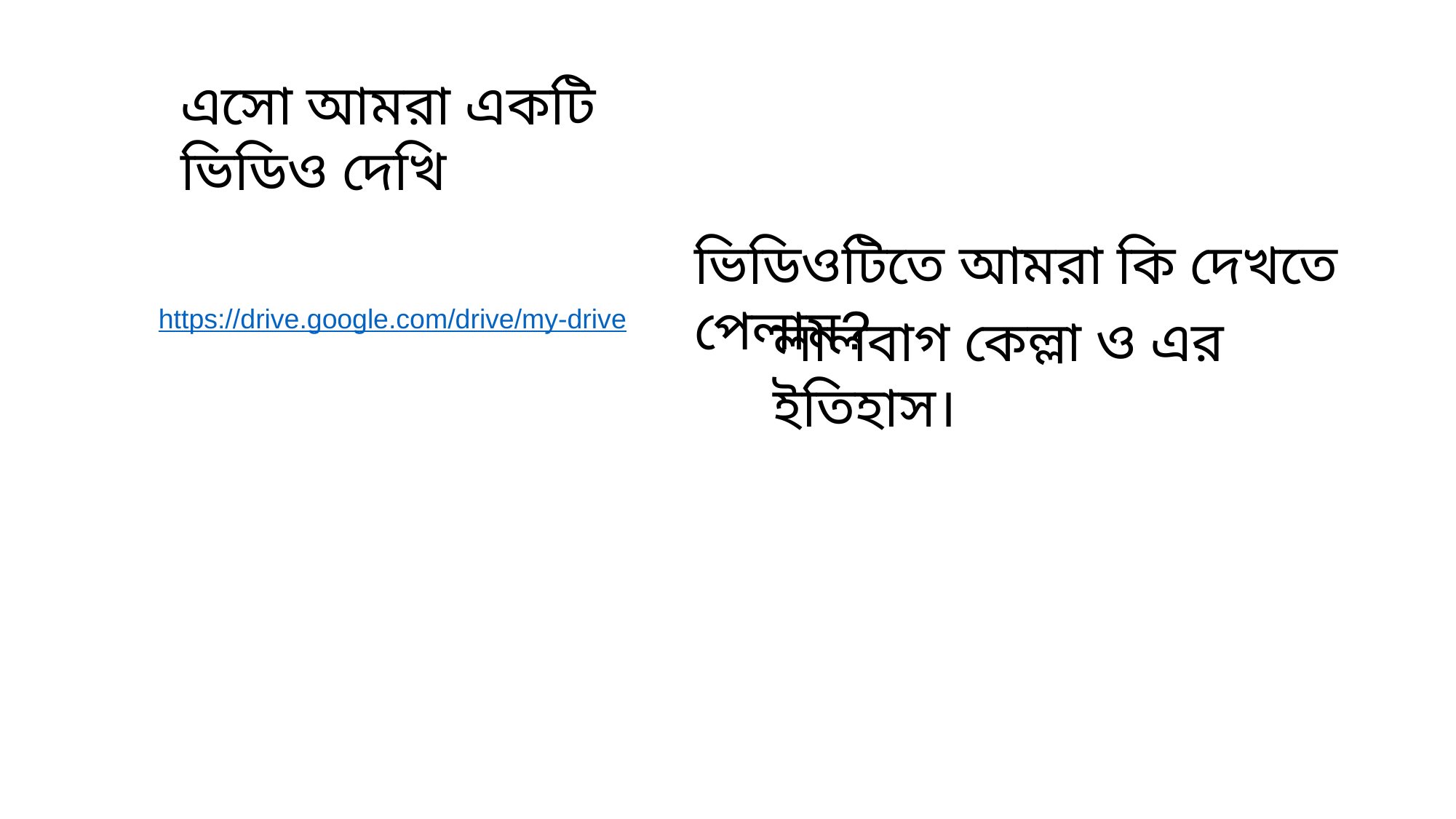

এসো আমরা একটি ভিডিও দেখি
ভিডিওটিতে আমরা কি দেখতে পেলাম?
https://drive.google.com/drive/my-drive
লালবাগ কেল্লা ও এর ইতিহাস।